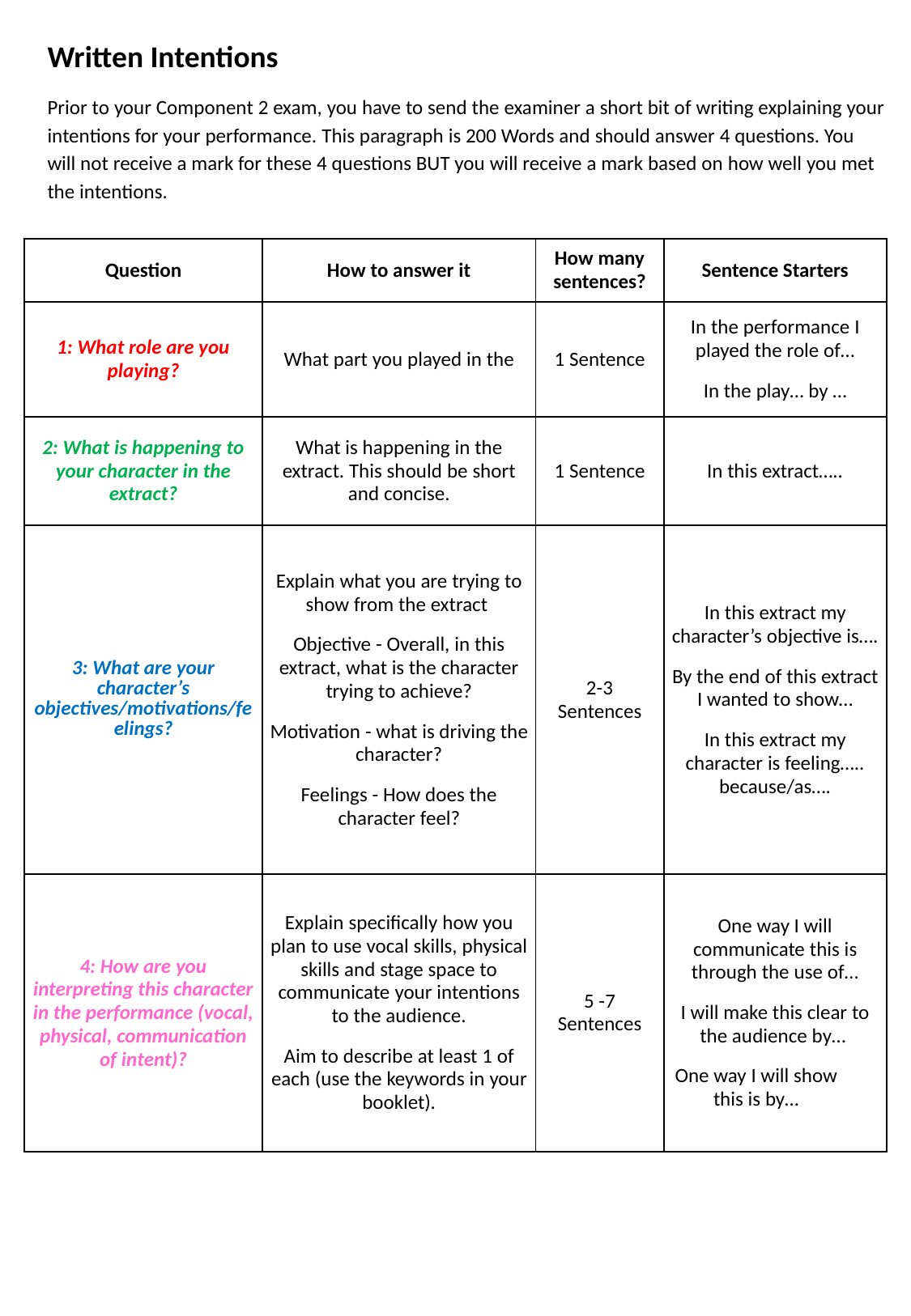

Written Intentions
Prior to your Component 2 exam, you have to send the examiner a short bit of writing explaining your intentions for your performance. This paragraph is 200 Words and should answer 4 questions. You will not receive a mark for these 4 questions BUT you will receive a mark based on how well you met the intentions.
| Question | How to answer it | How many sentences? | Sentence Starters |
| --- | --- | --- | --- |
| 1: What role are you playing? | What part you played in the | 1 Sentence | In the performance I played the role of… In the play… by … |
| 2: What is happening to your character in the extract? | What is happening in the extract. This should be short and concise. | 1 Sentence | In this extract….. |
| 3: What are your character’s objectives/motivations/feelings? | Explain what you are trying to show from the extract  Objective - Overall, in this extract, what is the character trying to achieve? Motivation - what is driving the character? Feelings - How does the character feel? | 2-3 Sentences | In this extract my character’s objective is…. By the end of this extract I wanted to show… In this extract my character is feeling….. because/as…. |
| 4: How are you interpreting this character in the performance (vocal, physical, communication of intent)? | Explain specifically how you plan to use vocal skills, physical skills and stage space to communicate your intentions to the audience. Aim to describe at least 1 of each (use the keywords in your booklet). | 5 -7 Sentences | One way I will communicate this is through the use of… I will make this clear to the audience by…  One way I will show this is by… |